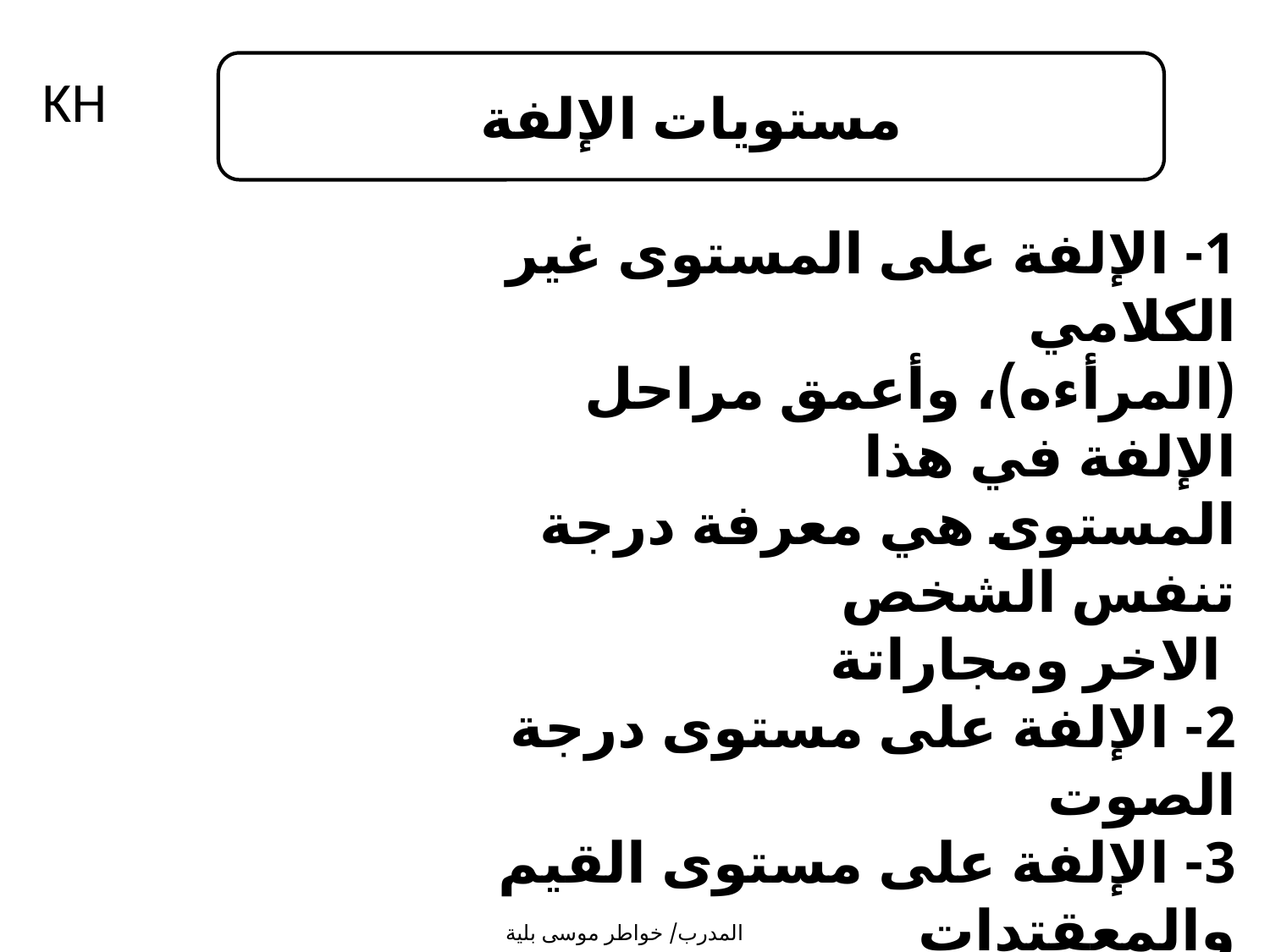

مستويات الإلفة
KH
1- الإلفة على المستوى غير الكلامي
(المرأءه)، وأعمق مراحل الإلفة في هذا
المستوى هي معرفة درجة تنفس الشخص
 الاخر ومجاراتة
2- الإلفة على مستوى درجة الصوت
3- الإلفة على مستوى القيم والمعقتدات
والقناعات والميول
المدرب/ خواطر موسى بلية